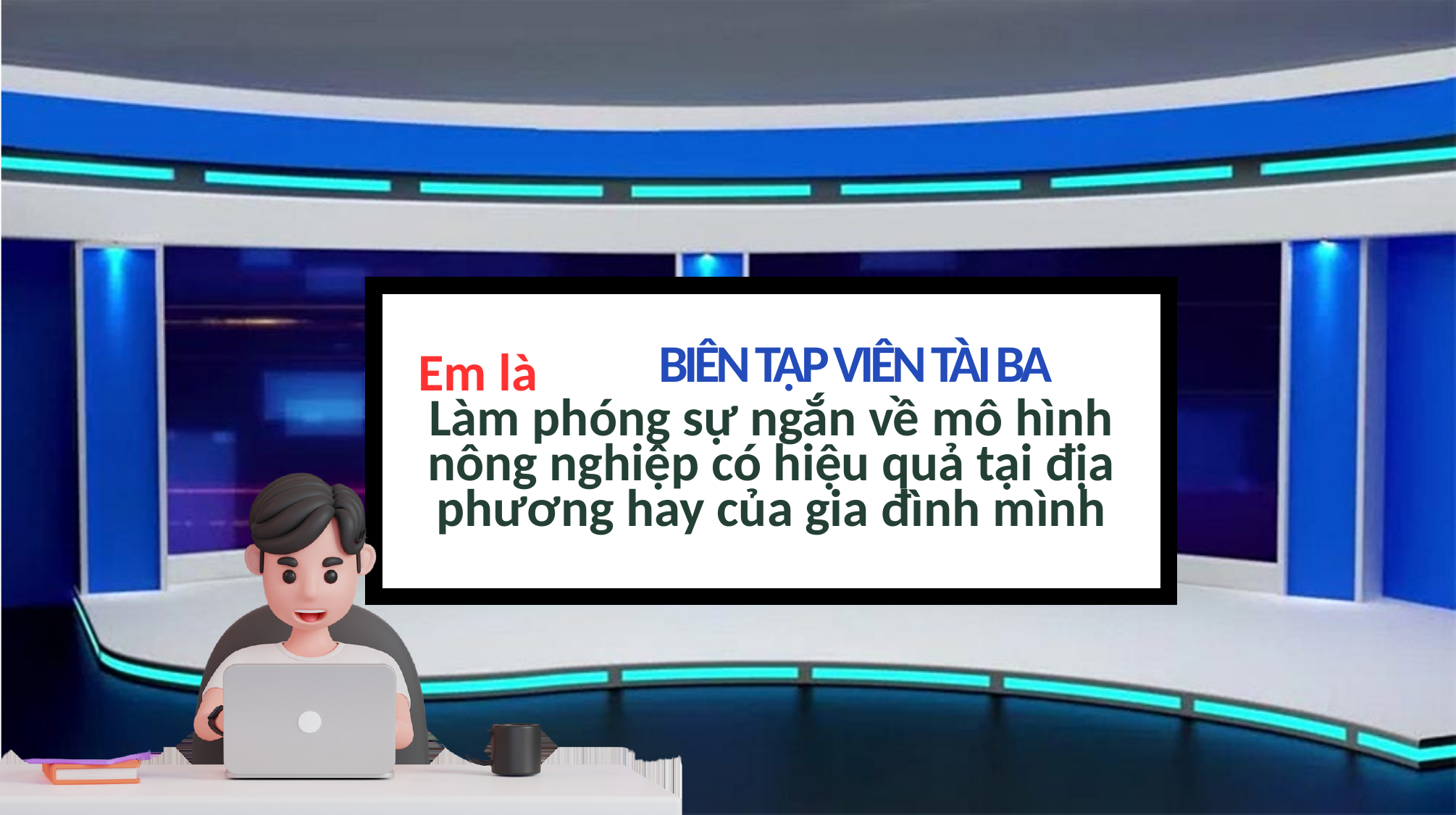

Em là
BIÊN TẬP VIÊN TÀI BA
Làm phóng sự ngắn về mô hình nông nghiệp có hiệu quả tại địa phương hay của gia đình mình